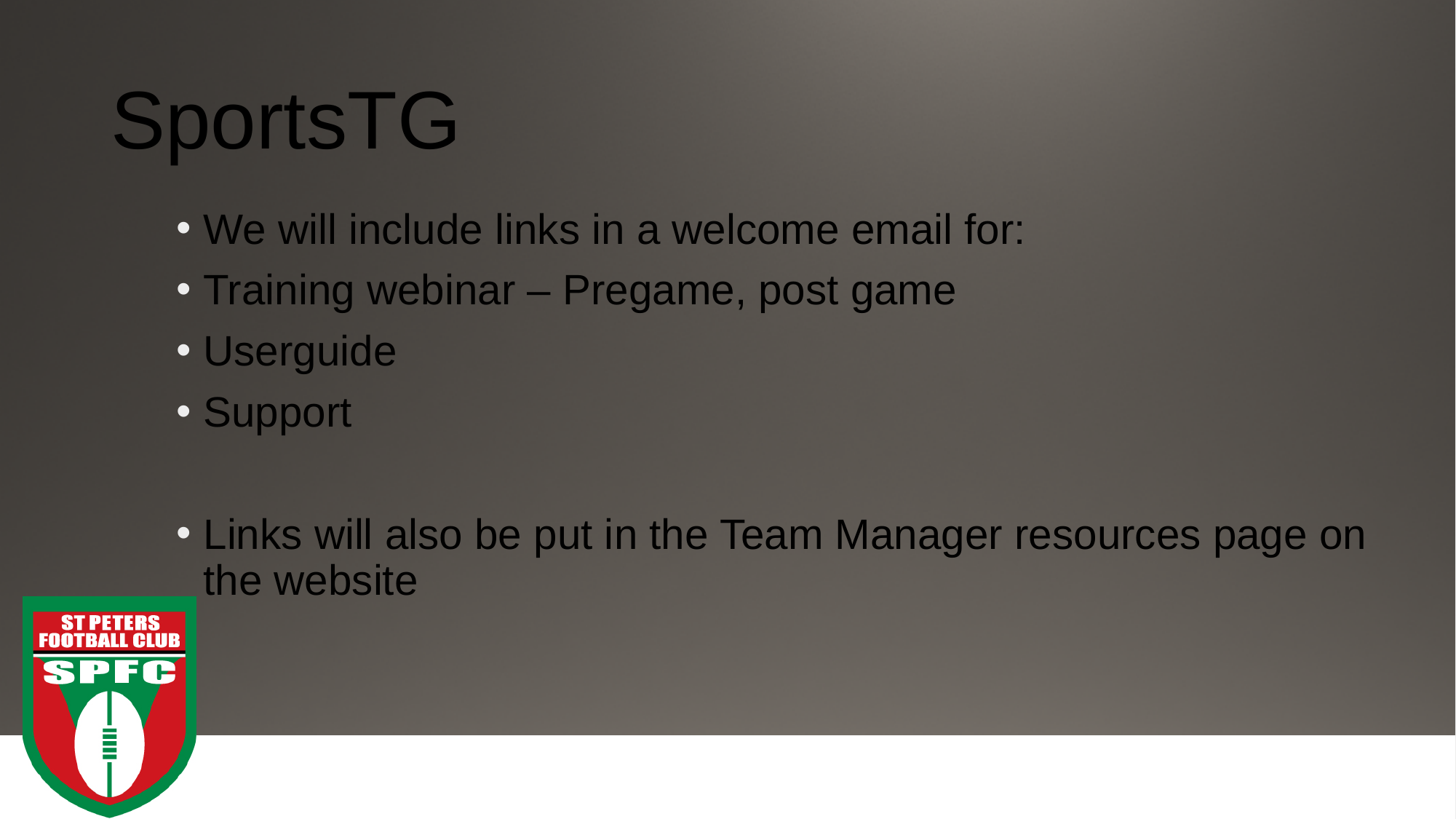

# SportsTG
We will include links in a welcome email for:
Training webinar – Pregame, post game
Userguide
Support

Links will also be put in the Team Manager resources page on the website